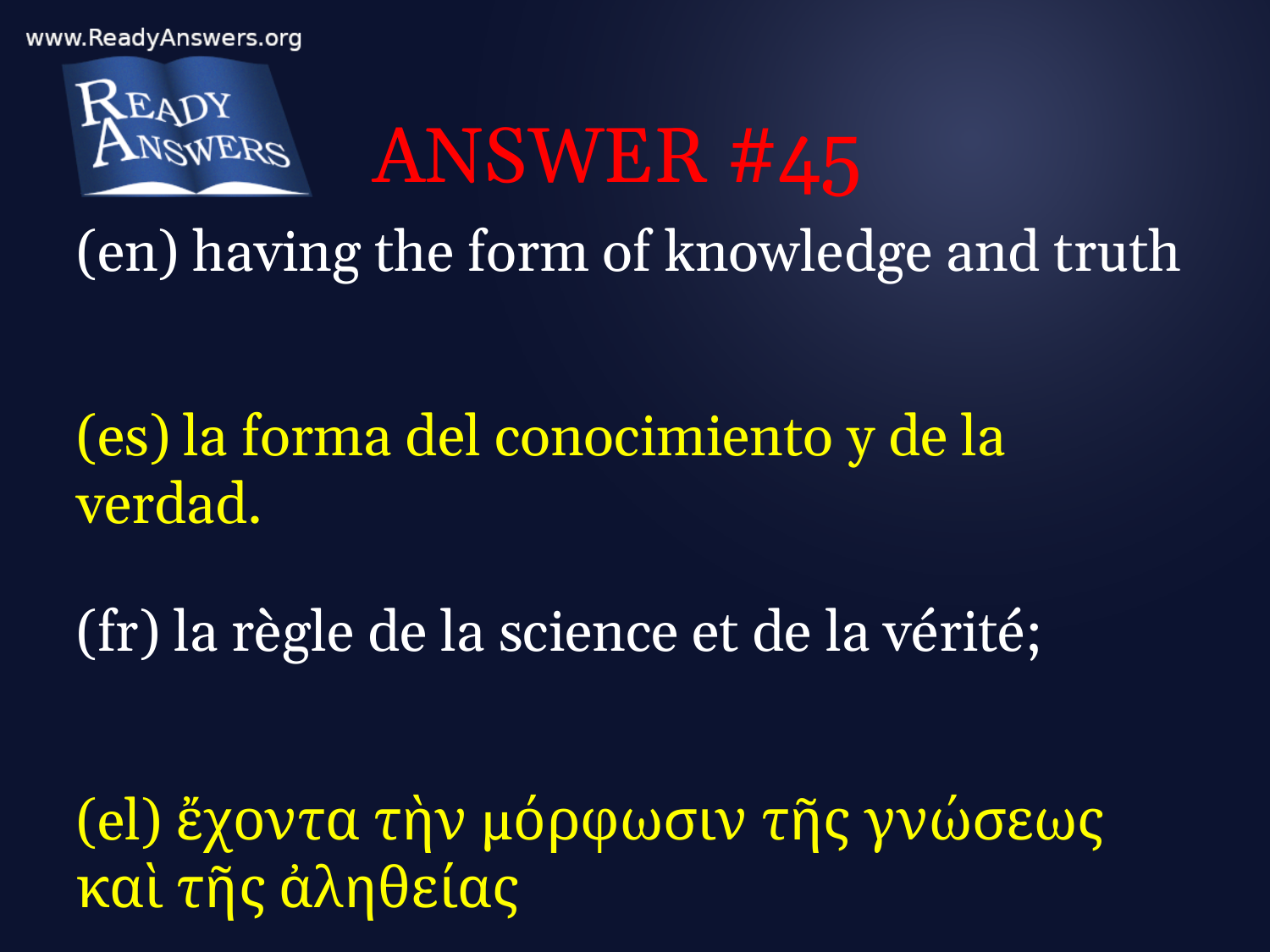

# ANSWER #45
(en) having the form of knowledge and truth
(es) la forma del conocimiento y de la verdad.
(fr) la règle de la science et de la vérité;
(el) ἔχοντα τὴν μόρφωσιν τῆς γνώσεως καὶ τῆς ἀληθείας